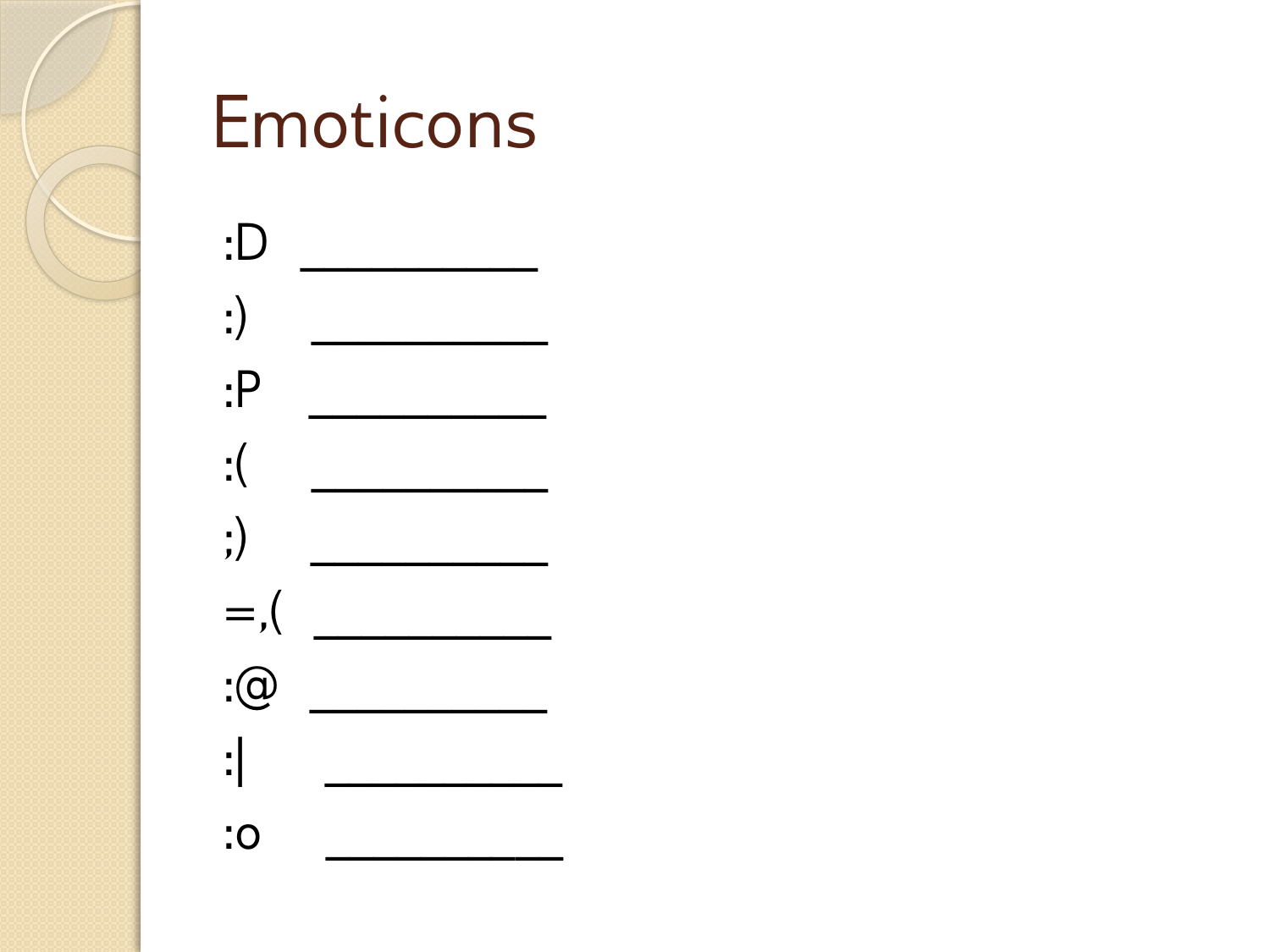

# Emoticons
:D  __________
:)    __________
:P   __________
:(    __________
;)    __________
=,(  __________
:@  __________
:|     __________
:o    __________